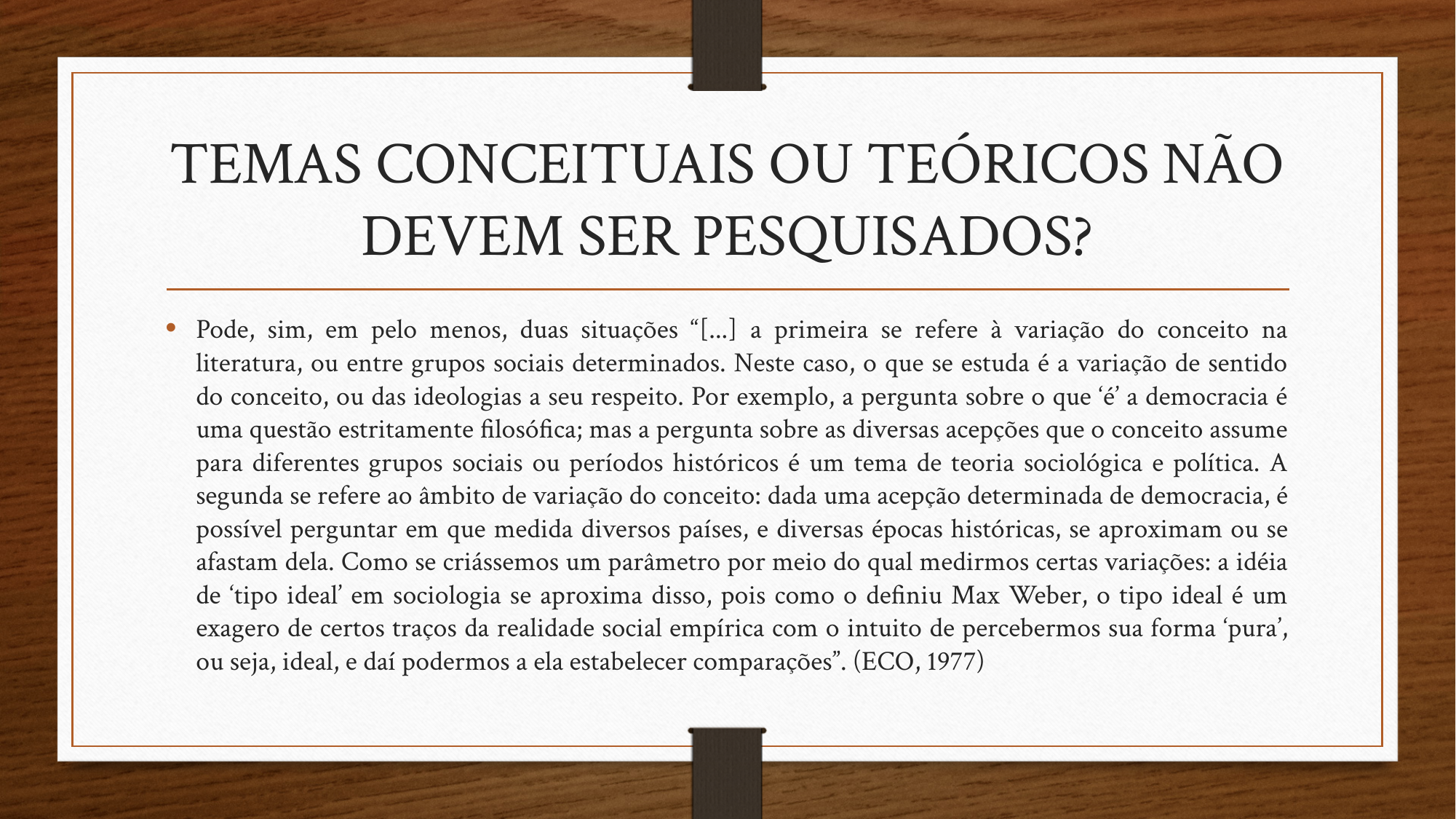

# TEMAS CONCEITUAIS OU TEÓRICOS NÃO DEVEM SER PESQUISADOS?
Pode, sim, em pelo menos, duas situações “[...] a primeira se refere à variação do conceito na literatura, ou entre grupos sociais determinados. Neste caso, o que se estuda é a variação de sentido do conceito, ou das ideologias a seu respeito. Por exemplo, a pergunta sobre o que ‘é’ a democracia é uma questão estritamente filosófica; mas a pergunta sobre as diversas acepções que o conceito assume para diferentes grupos sociais ou períodos históricos é um tema de teoria sociológica e política. A segunda se refere ao âmbito de variação do conceito: dada uma acepção determinada de democracia, é possível perguntar em que medida diversos países, e diversas épocas históricas, se aproximam ou se afastam dela. Como se criássemos um parâmetro por meio do qual medirmos certas variações: a idéia de ‘tipo ideal’ em sociologia se aproxima disso, pois como o definiu Max Weber, o tipo ideal é um exagero de certos traços da realidade social empírica com o intuito de percebermos sua forma ‘pura’, ou seja, ideal, e daí podermos a ela estabelecer comparações”. (ECO, 1977)